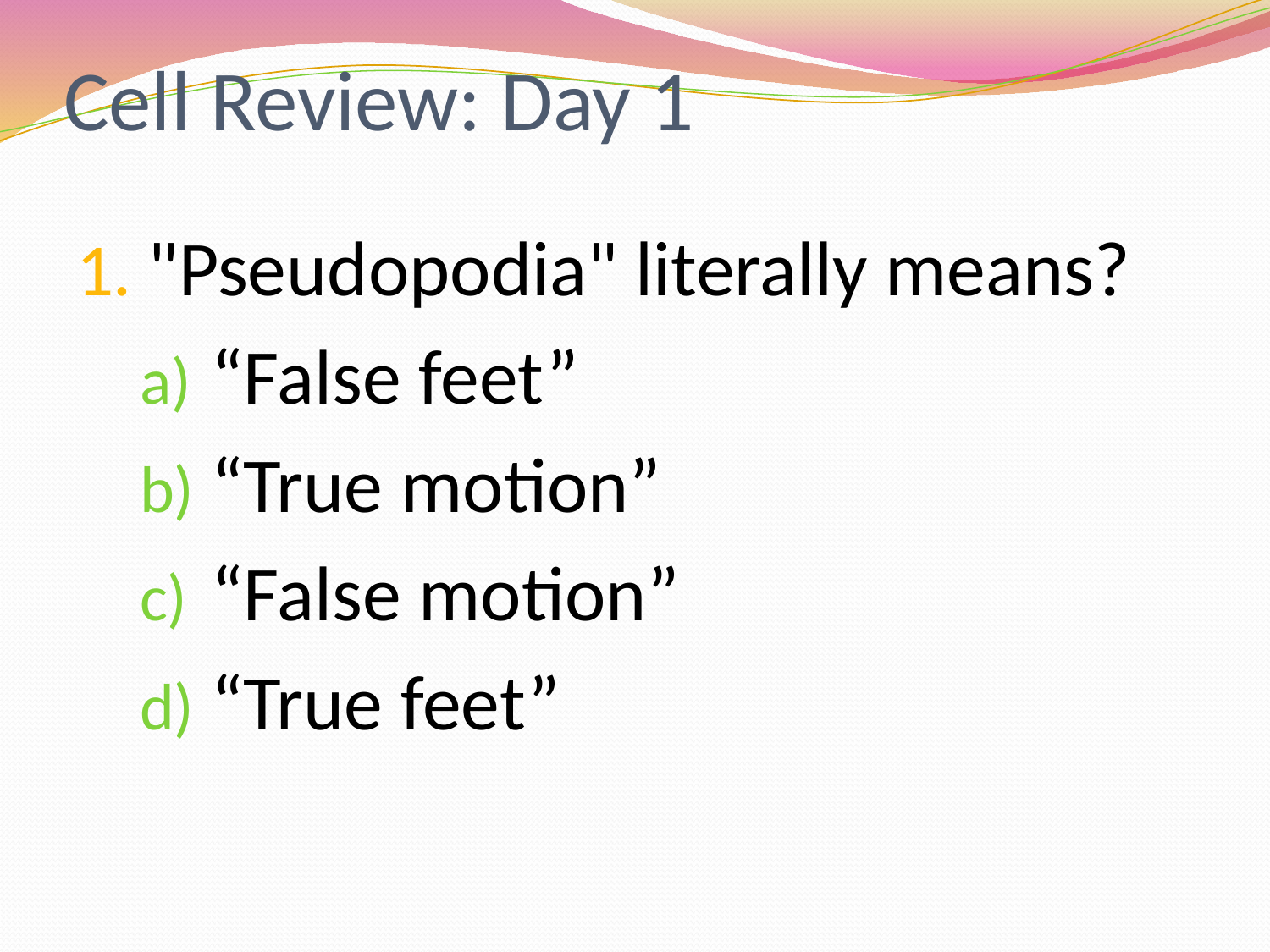

# Cell Review: Day 1
"Pseudopodia" literally means?
“False feet”
“True motion”
“False motion”
“True feet”